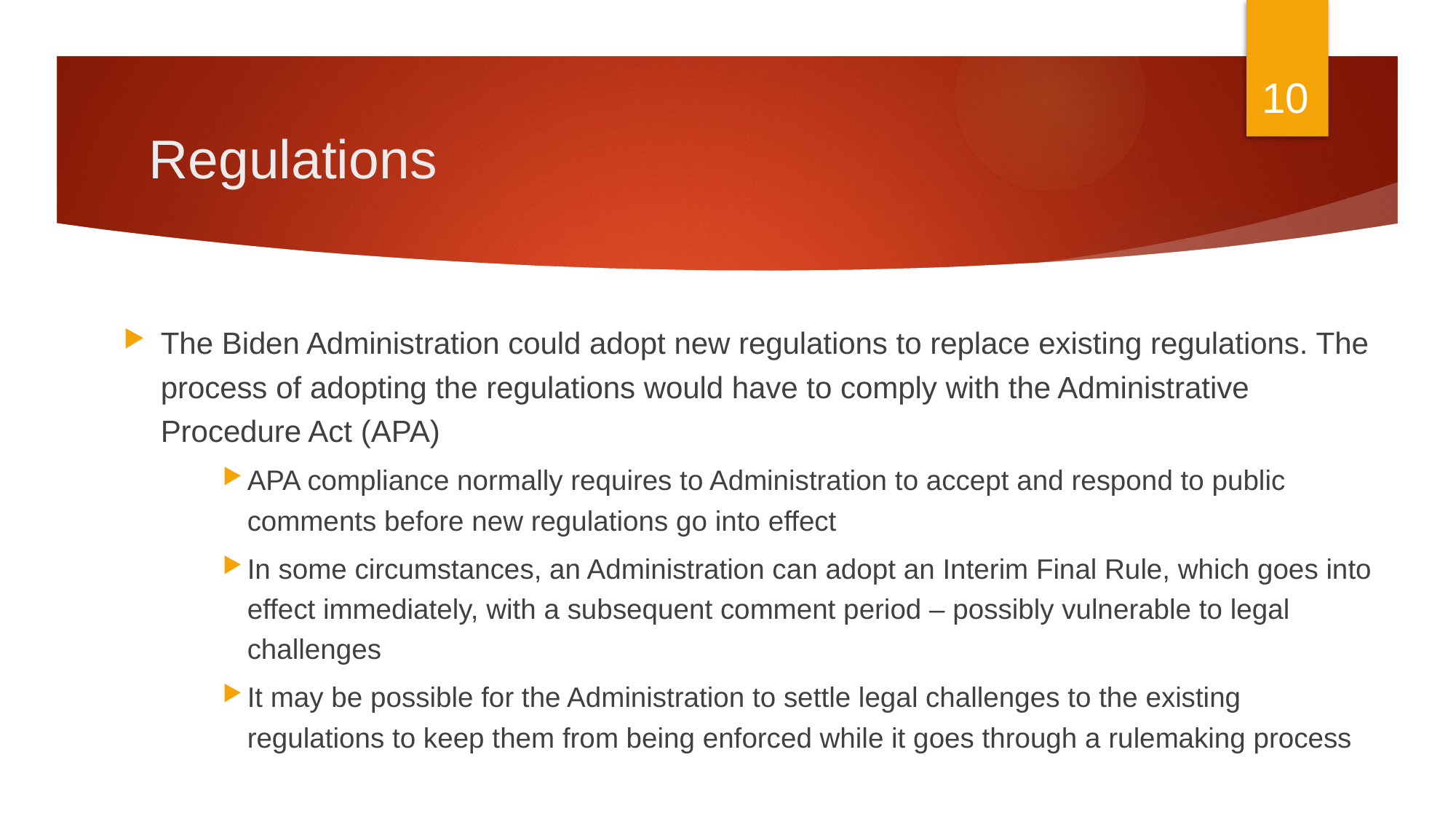

10
# Regulations
The Biden Administration could adopt new regulations to replace existing regulations. The process of adopting the regulations would have to comply with the Administrative Procedure Act (APA)
APA compliance normally requires to Administration to accept and respond to public comments before new regulations go into effect
In some circumstances, an Administration can adopt an Interim Final Rule, which goes into effect immediately, with a subsequent comment period – possibly vulnerable to legal challenges
It may be possible for the Administration to settle legal challenges to the existing regulations to keep them from being enforced while it goes through a rulemaking process